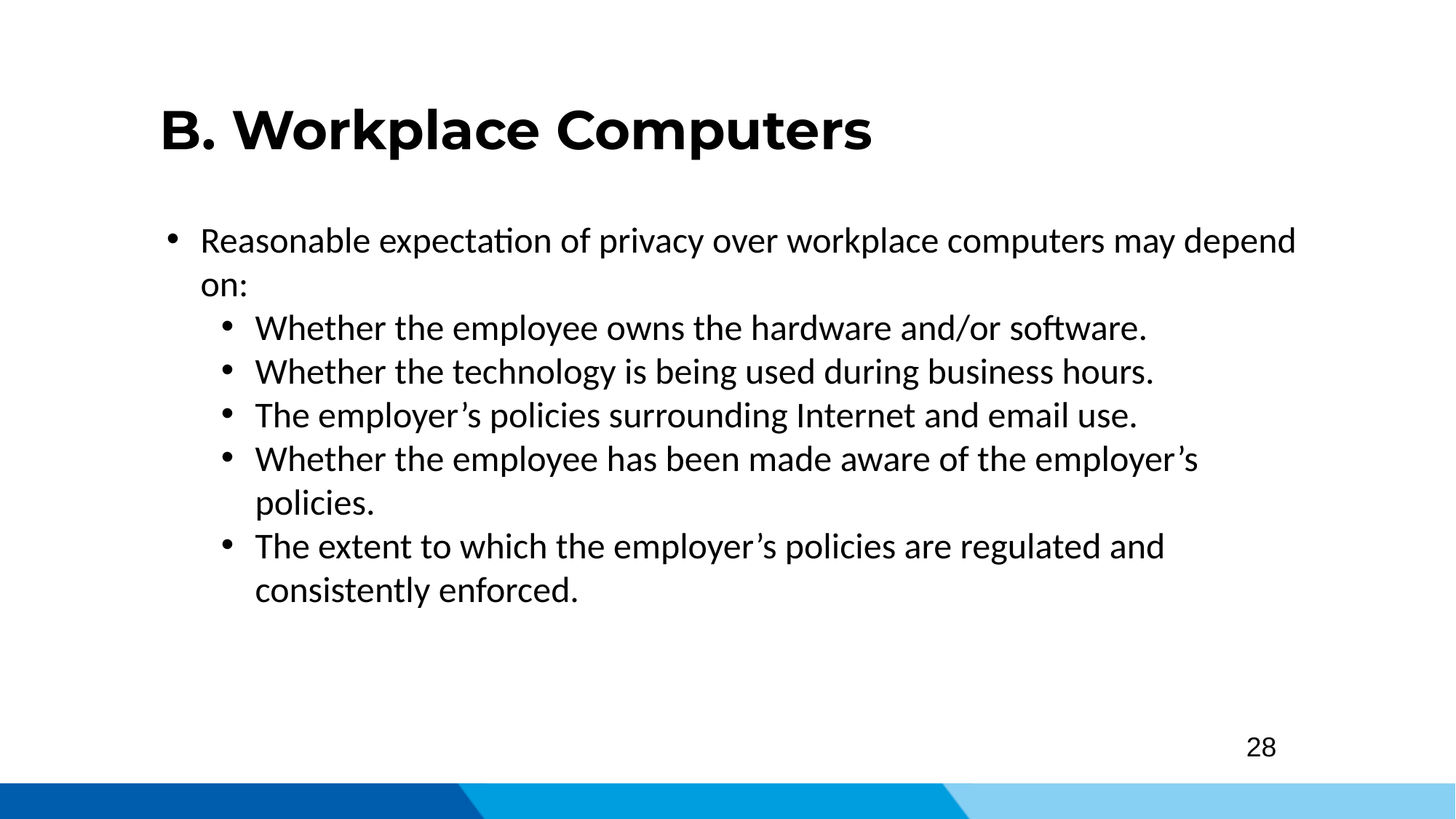

B. Workplace Computers

Reasonable expectation of privacy over workplace computers may depend on:
Whether the employee owns the hardware and/or software.
Whether the technology is being used during business hours.
The employer’s policies surrounding Internet and email use.
Whether the employee has been made aware of the employer’s policies.
The extent to which the employer’s policies are regulated and consistently enforced.